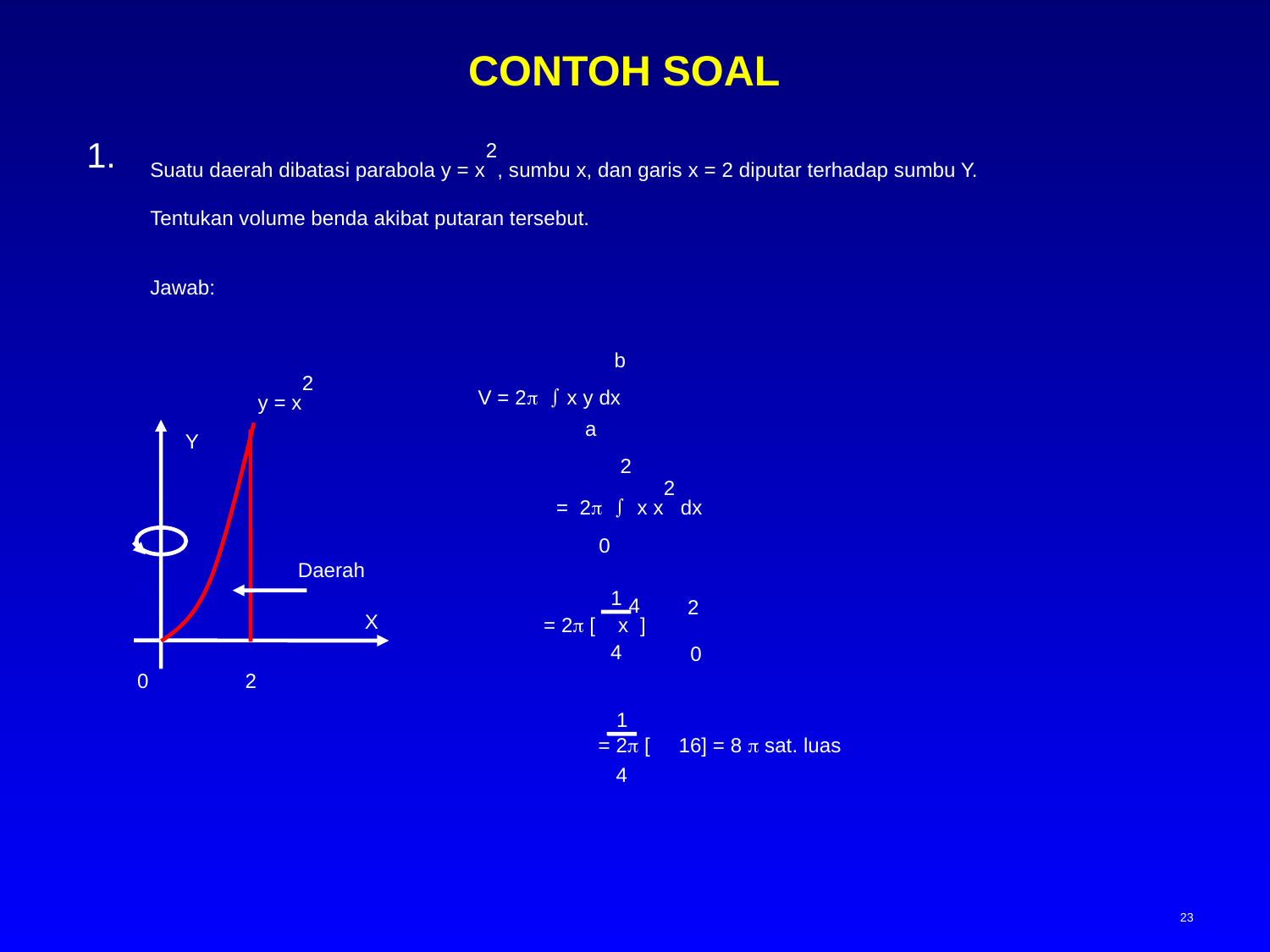

# CONTOH SOAL
Suatu daerah dibatasi parabola y = x2, sumbu x, dan garis x = 2 diputar terhadap sumbu Y.
	Tentukan volume benda akibat putaran tersebut.
	Jawab:
b
a
V = 2π  ∫ x y dx
y = x2
Y

Daerah

X

0
2

2
0
=  2π  ∫  x x2 dx
1
4

2
= 2π [    x4]
0
1
4

= 2π [     16] = 8 π sat. luas
23